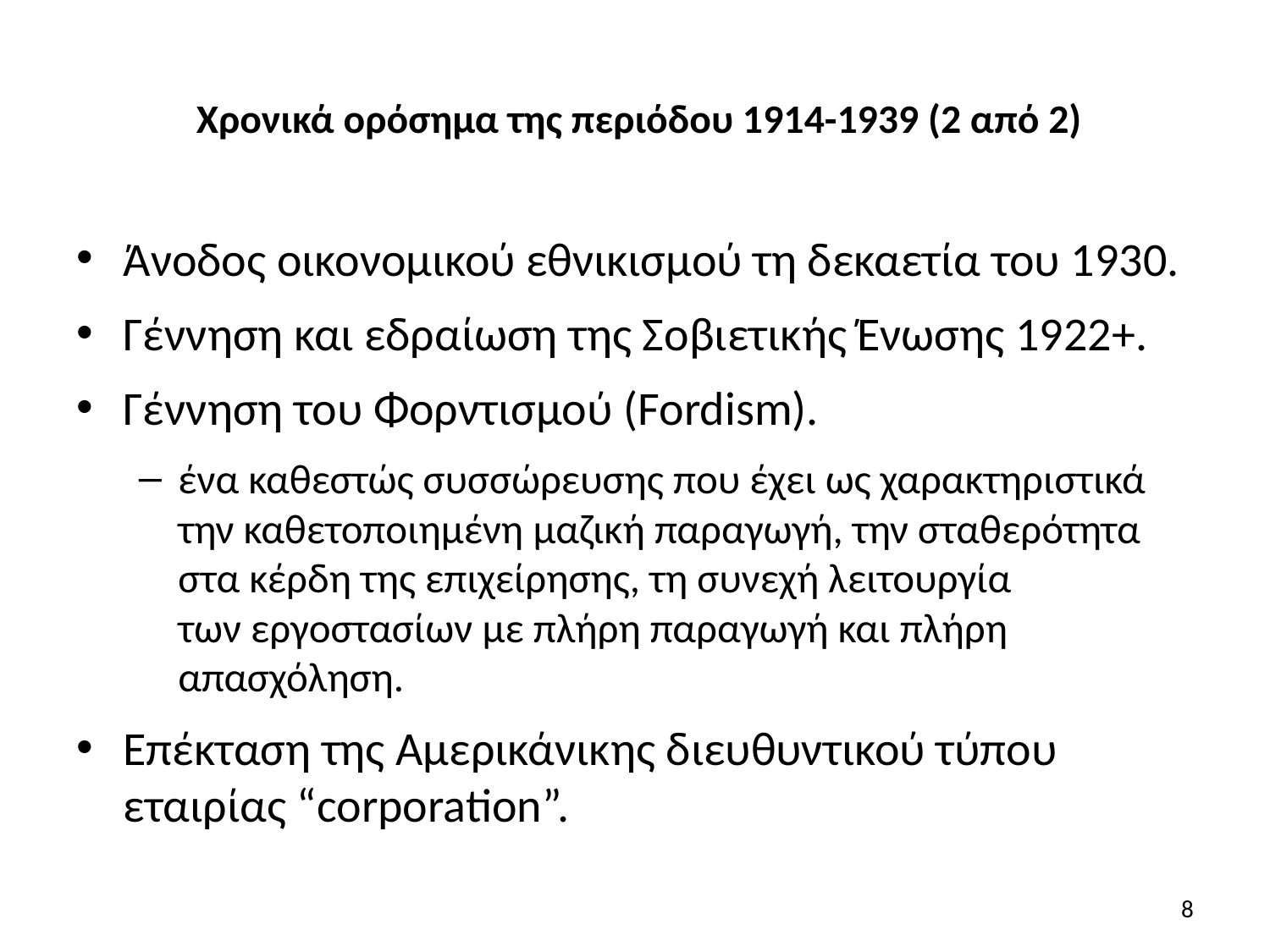

# Χρονικά ορόσημα της περιόδου 1914-1939 (2 από 2)
Άνοδος οικονομικού εθνικισμού τη δεκαετία του 1930.
Γέννηση και εδραίωση της Σοβιετικής Ένωσης 1922+.
Γέννηση του Φορντισμού (Fordism).
ένα καθεστώς συσσώρευσης που έχει ως χαρακτηριστικά την καθετοποιημένη μαζική παραγωγή, την σταθερότητα στα κέρδη της επιχείρησης, τη συνεχή λειτουργία των εργοστασίων με πλήρη παραγωγή και πλήρη απασχόληση.
Επέκταση της Αμερικάνικης διευθυντικού τύπου εταιρίας “corporation”.

8